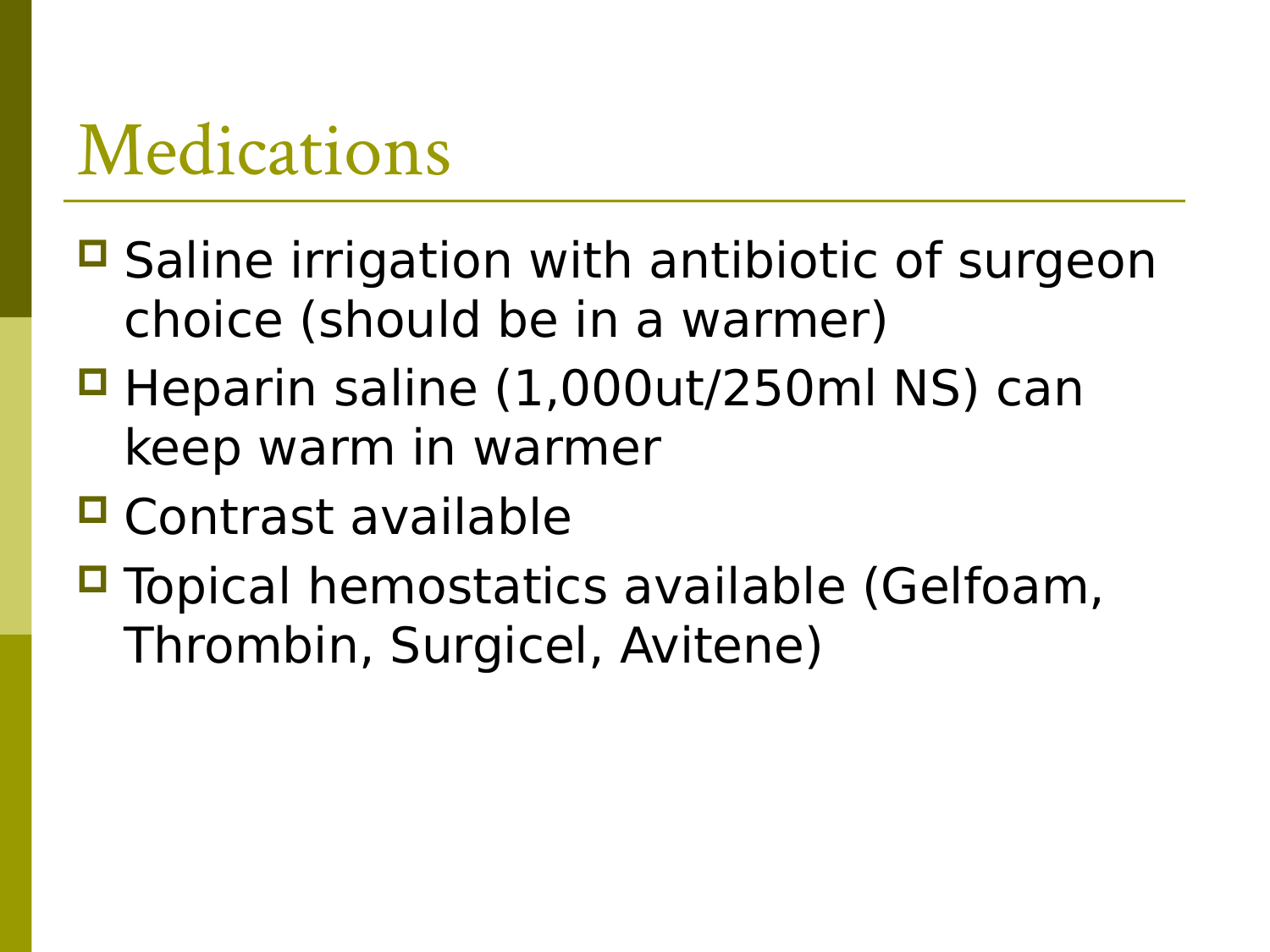

# Medications
Saline irrigation with antibiotic of surgeon choice (should be in a warmer)
Heparin saline (1,000ut/250ml NS) can keep warm in warmer
Contrast available
Topical hemostatics available (Gelfoam, Thrombin, Surgicel, Avitene)